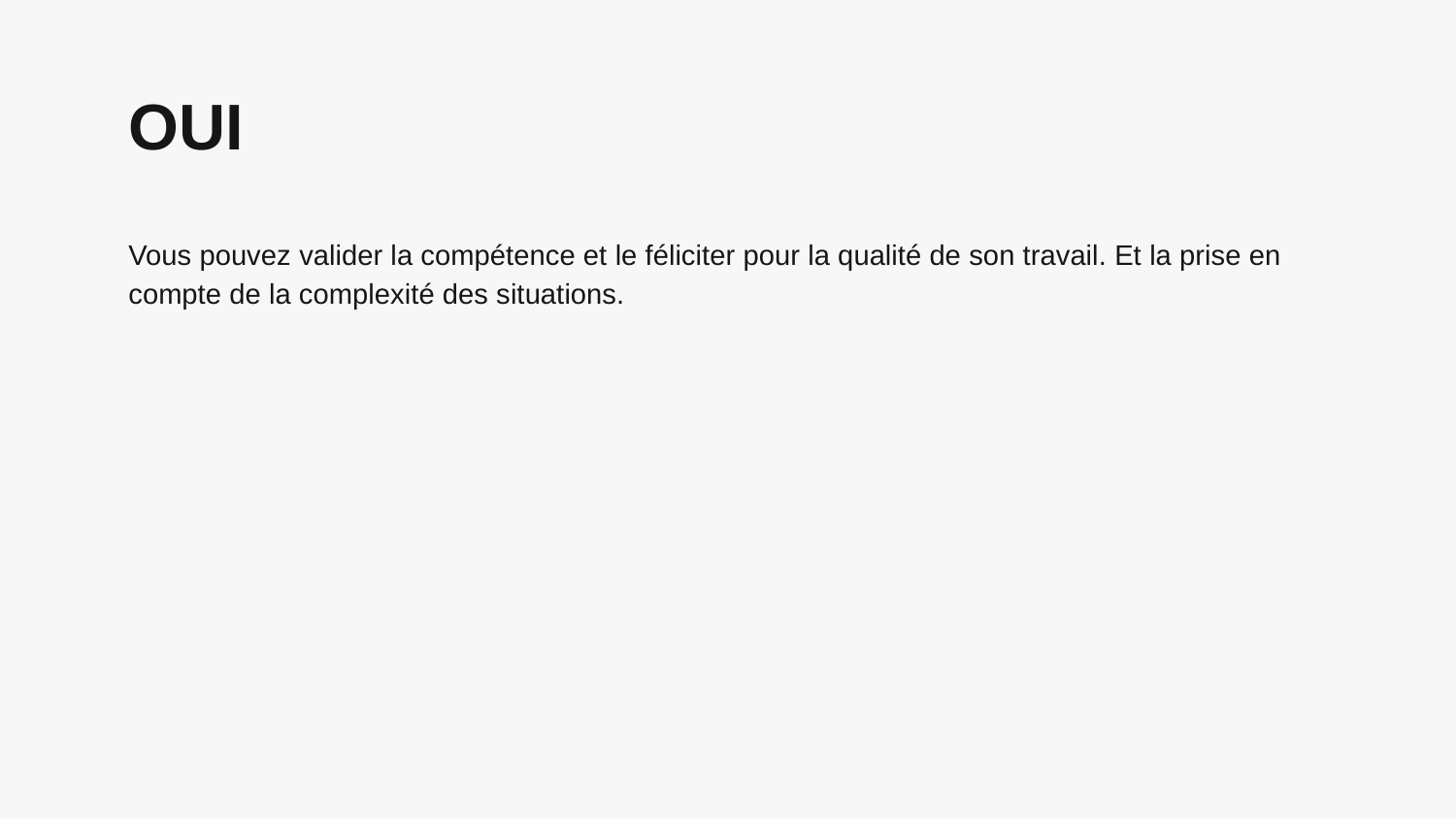

# OUI

Vous pouvez valider la compétence et le féliciter pour la qualité de son travail. Et la prise en compte de la complexité des situations.